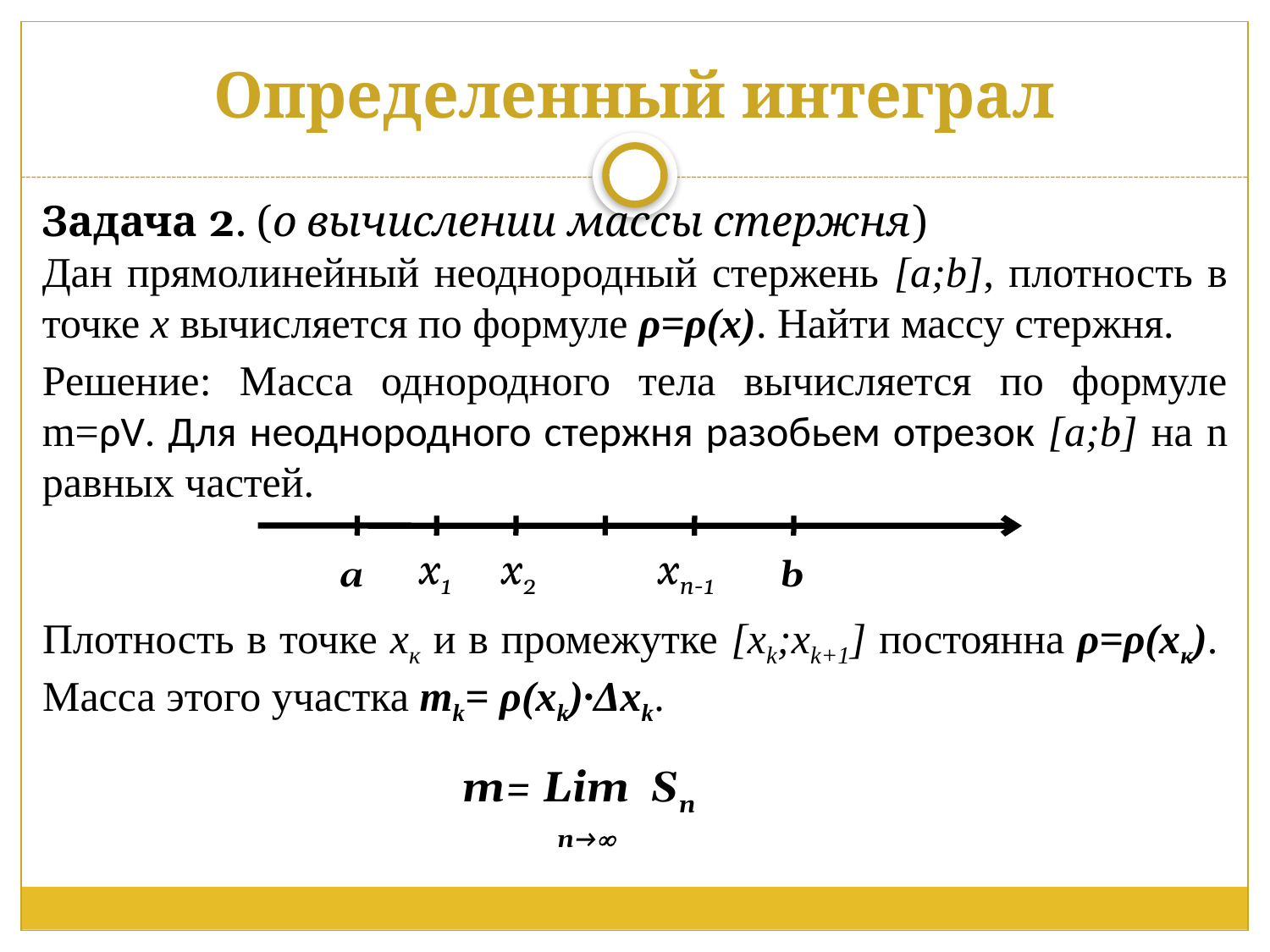

# Определенный интеграл
Задача 2. (о вычислении массы стержня)
Дан прямолинейный неоднородный стержень [a;b], плотность в точке х вычисляется по формуле ρ=ρ(х). Найти массу стержня.
Решение: Масса однородного тела вычисляется по формуле m=ρV. Для неоднородного стержня разобьем отрезок [a;b] на n равных частей.
x1     x2             xn-1
a                                               b
Плотность в точке хк и в промежутке [xk;xk+1] постоянна ρ=ρ(хк). Масса этого участка mk= ρ(xk)·Δxk.
 m= Lim  Sn
  n→∞